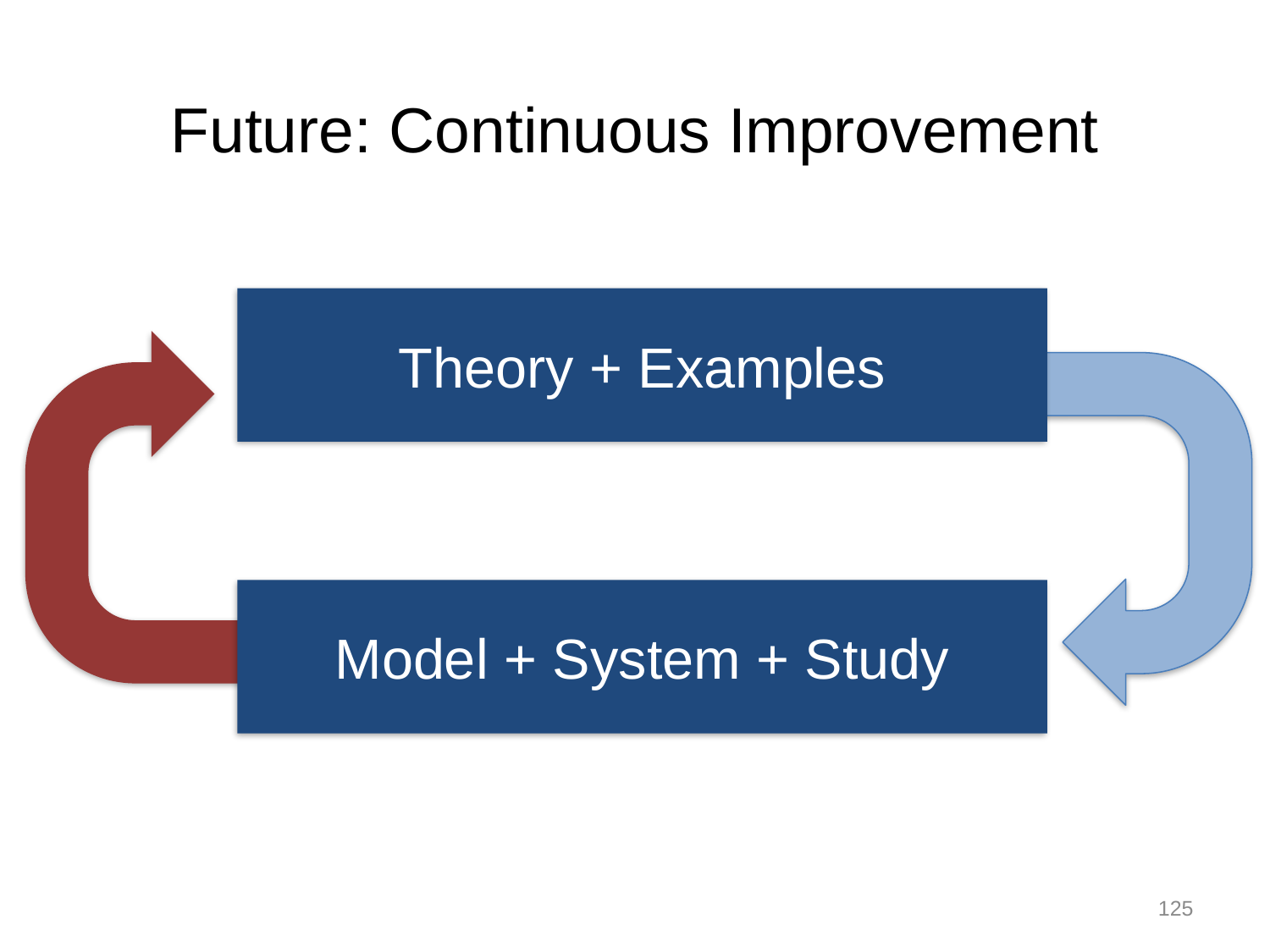

Future: Continuous Improvement
Theory + Examples

Model + System + Study
125